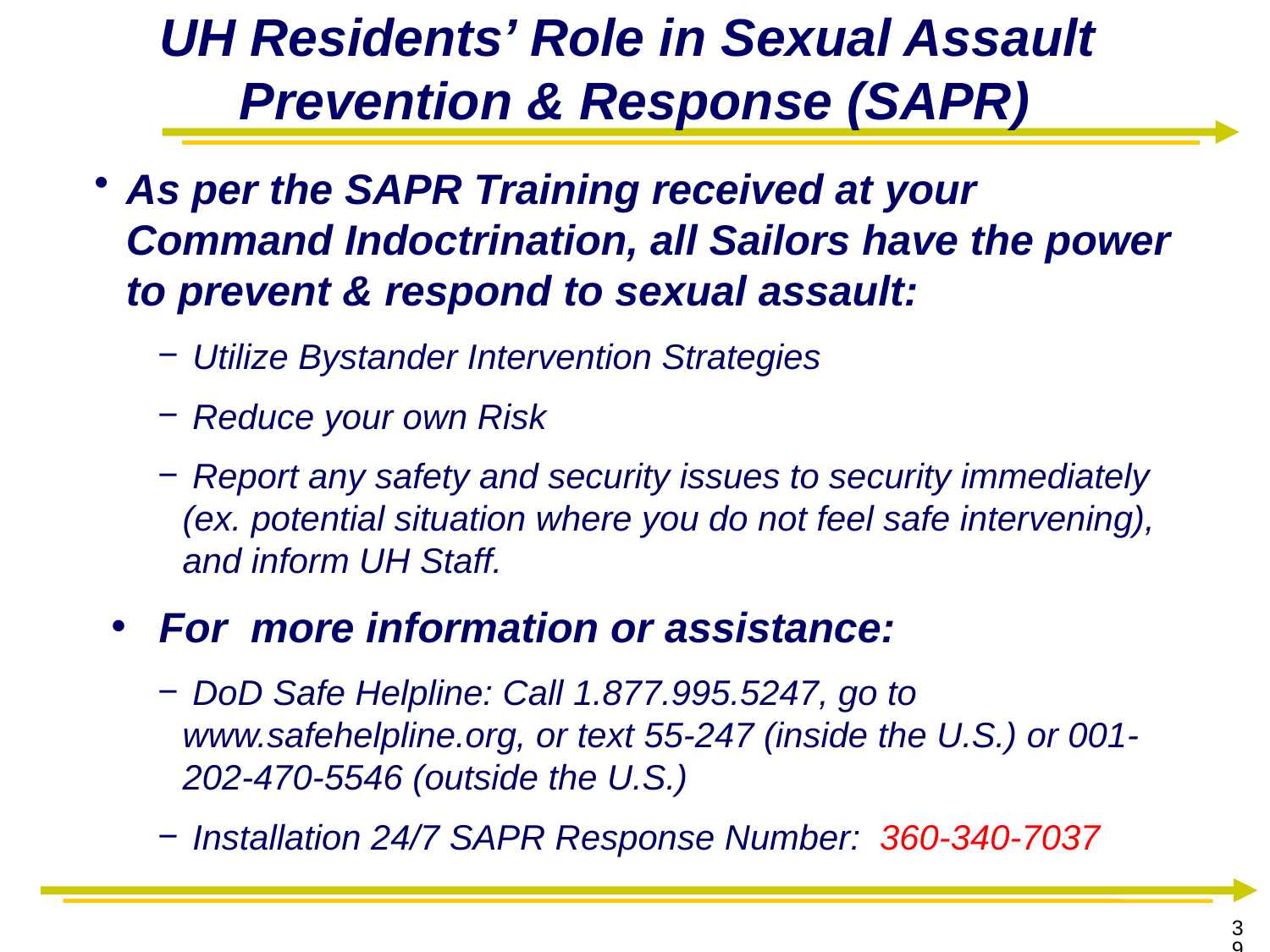

# UH Residents’ Role in Sexual Assault Prevention & Response (SAPR)
As per the SAPR Training received at your Command Indoctrination, all Sailors have the power to prevent & respond to sexual assault:
 Utilize Bystander Intervention Strategies
 Reduce your own Risk
 Report any safety and security issues to security immediately    (ex. potential situation where you do not feel safe intervening),  and inform UH Staff.
For  more information or assistance:
 DoD Safe Helpline: Call 1.877.995.5247, go to www.safehelpline.org, or text 55-247 (inside the U.S.) or 001-202-470-5546 (outside the U.S.)
 Installation 24/7 SAPR Response Number:  360-340-7037

39